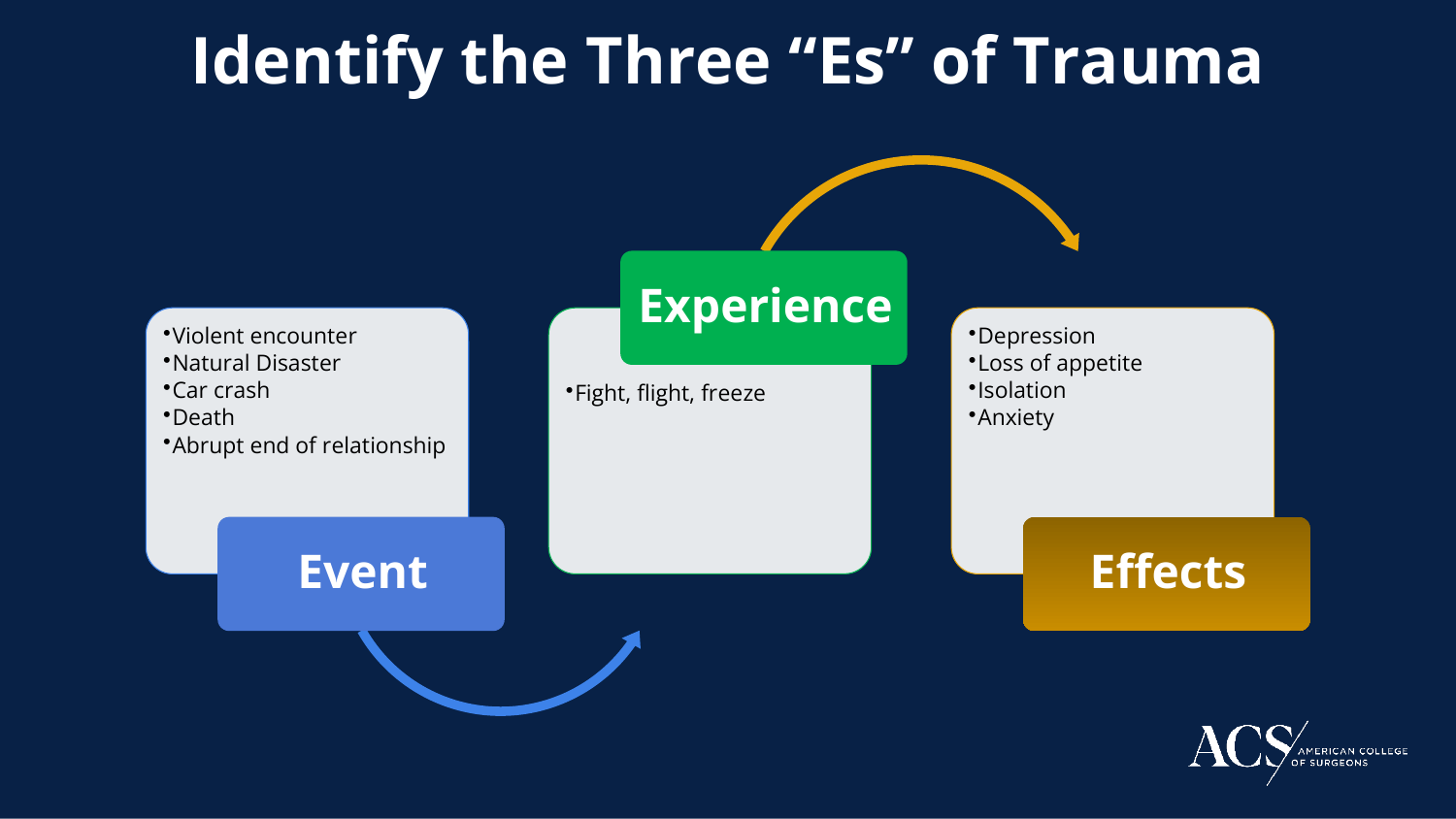

Identify the Three “Es” of Trauma
Violent encounter
Natural Disaster
Car crash
Death
Abrupt end of relationship
Event
Fight, flight, freeze
Experience
Depression
Loss of appetite
Isolation
Anxiety

Effects